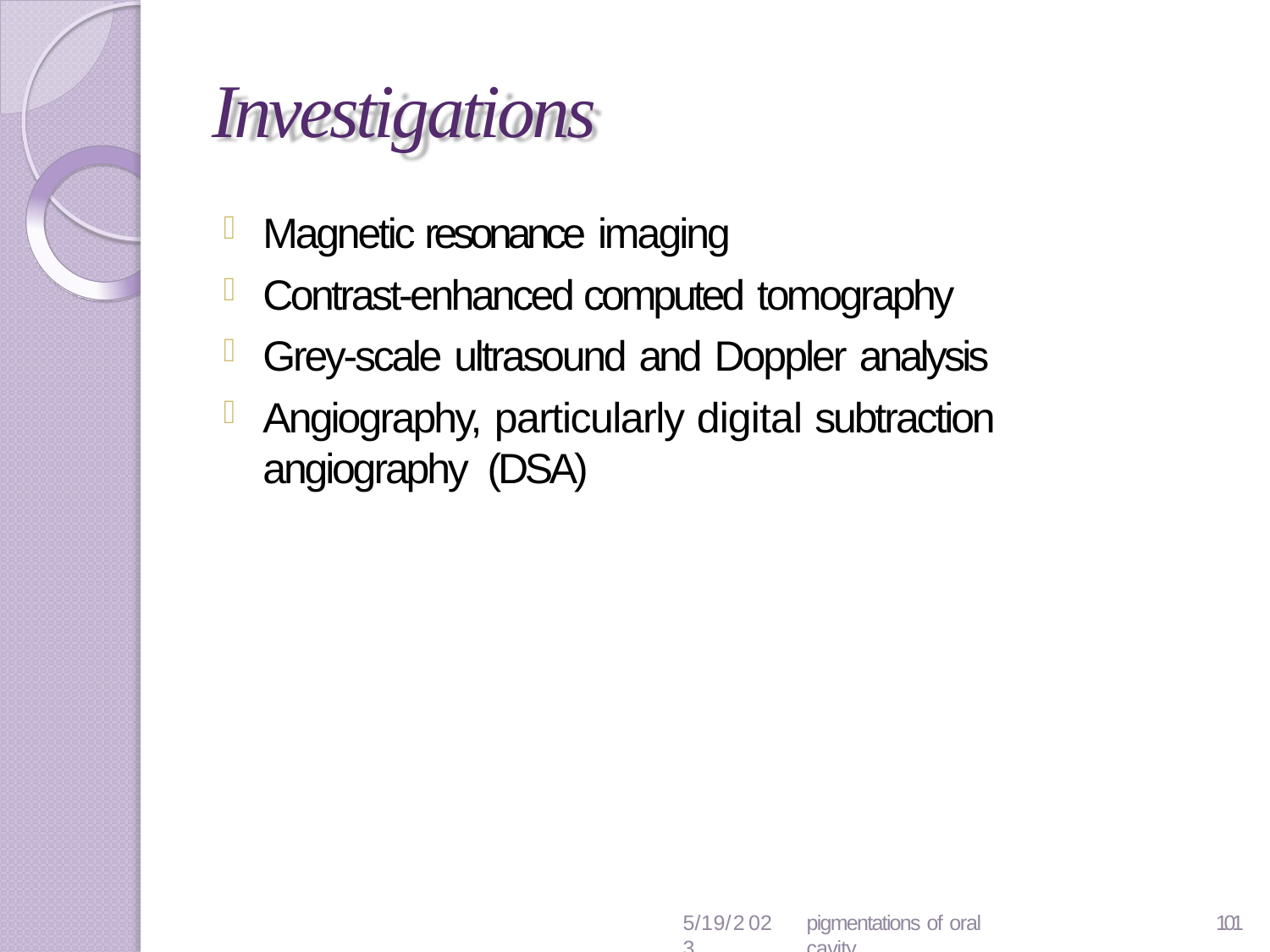

# Investigations
Magnetic resonance imaging
Contrast-enhanced computed tomography
Grey-scale ultrasound and Doppler analysis
Angiography, particularly digital subtraction angiography  (DSA)
5/19/2023
pigmentations of oral cavity
101